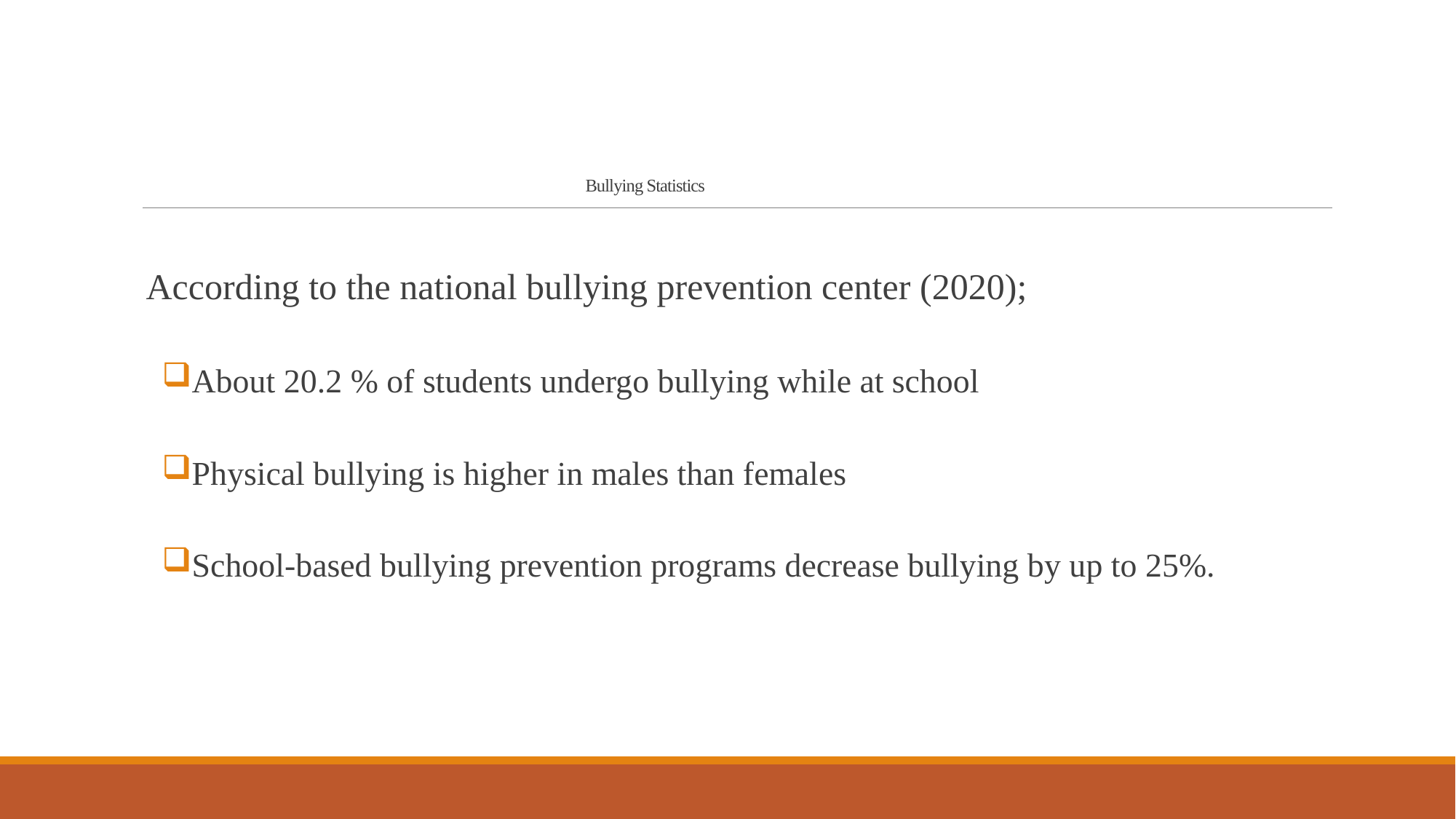

# Bullying Statistics
According to the national bullying prevention center (2020);
About 20.2 % of students undergo bullying while at school
Physical bullying is higher in males than females
School-based bullying prevention programs decrease bullying by up to 25%.